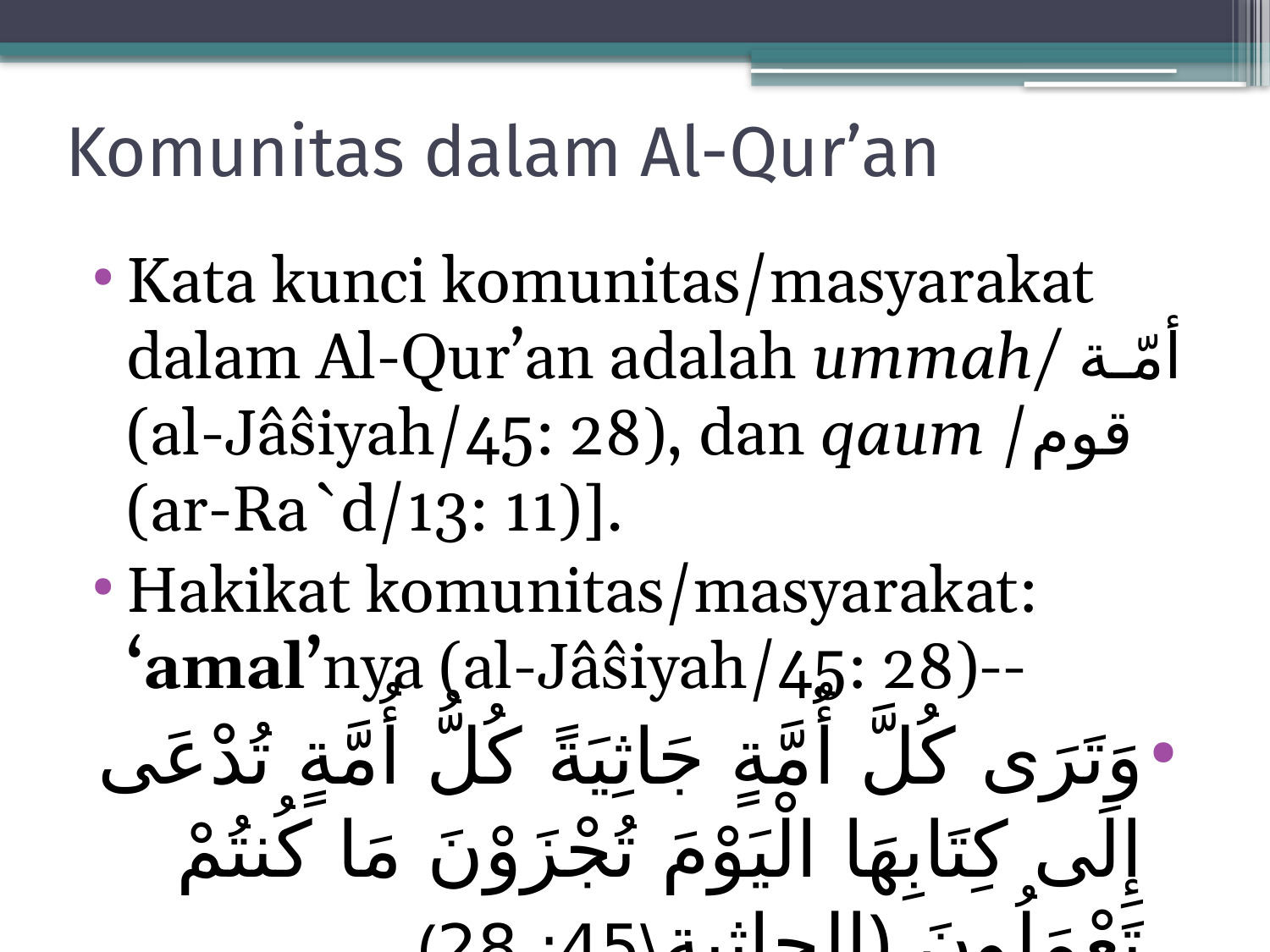

# Komunitas dalam Al-Qur’an
Kata kunci komunitas/masyarakat dalam Al-Qur’an adalah ummah/ أمّـة (al-Jâŝiyah/45: 28), dan qaum /قوم (ar-Ra`d/13: 11)].
Hakikat komunitas/masyarakat: ‘amal’nya (al-Jâŝiyah/45: 28)--
وَتَرَى كُلَّ أُمَّةٍ جَاثِيَةً كُلُّ أُمَّةٍ تُدْعَى إِلَى كِتَابِهَا الْيَوْمَ تُجْزَوْنَ مَا كُنتُمْ تَعْمَلُونَ ﴿الجاثية\45: 28﴾